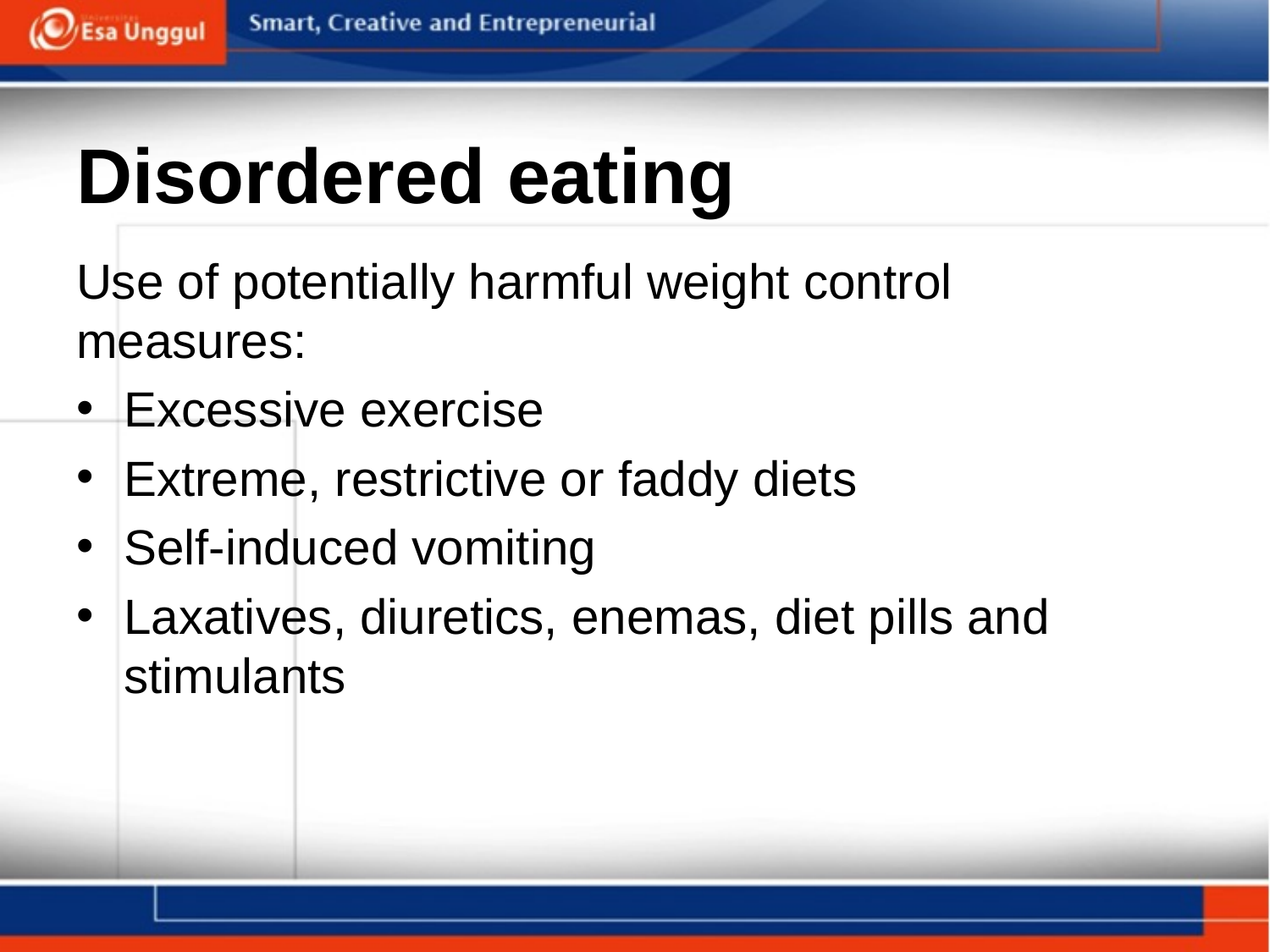

# Disordered eating
Use of potentially harmful weight control measures:
Excessive exercise
Extreme, restrictive or faddy diets
Self-induced vomiting
Laxatives, diuretics, enemas, diet pills and stimulants